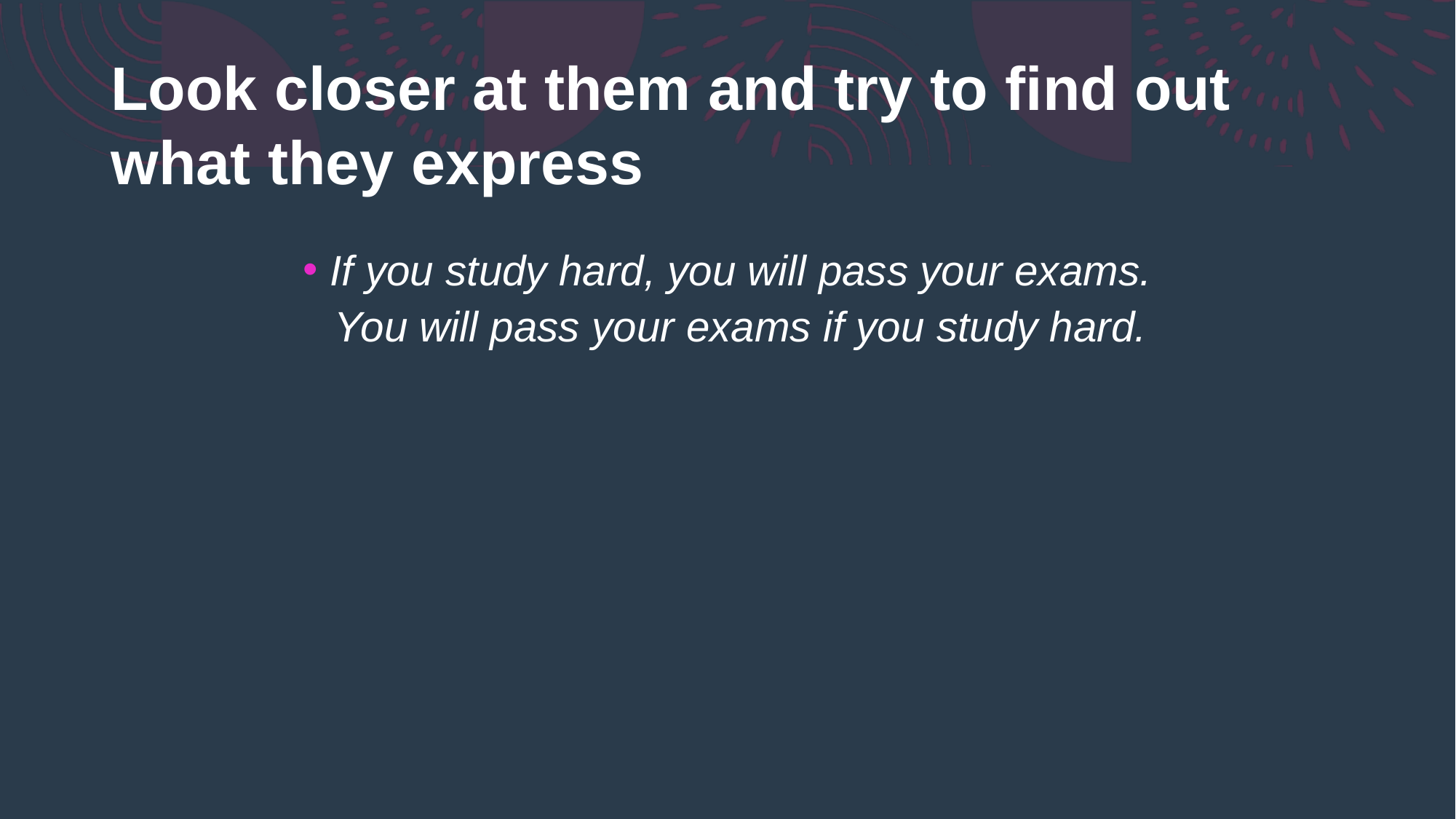

# Look closer at them and try to find out what they express
If you study hard, you will pass your exams.
You will pass your exams if you study hard.